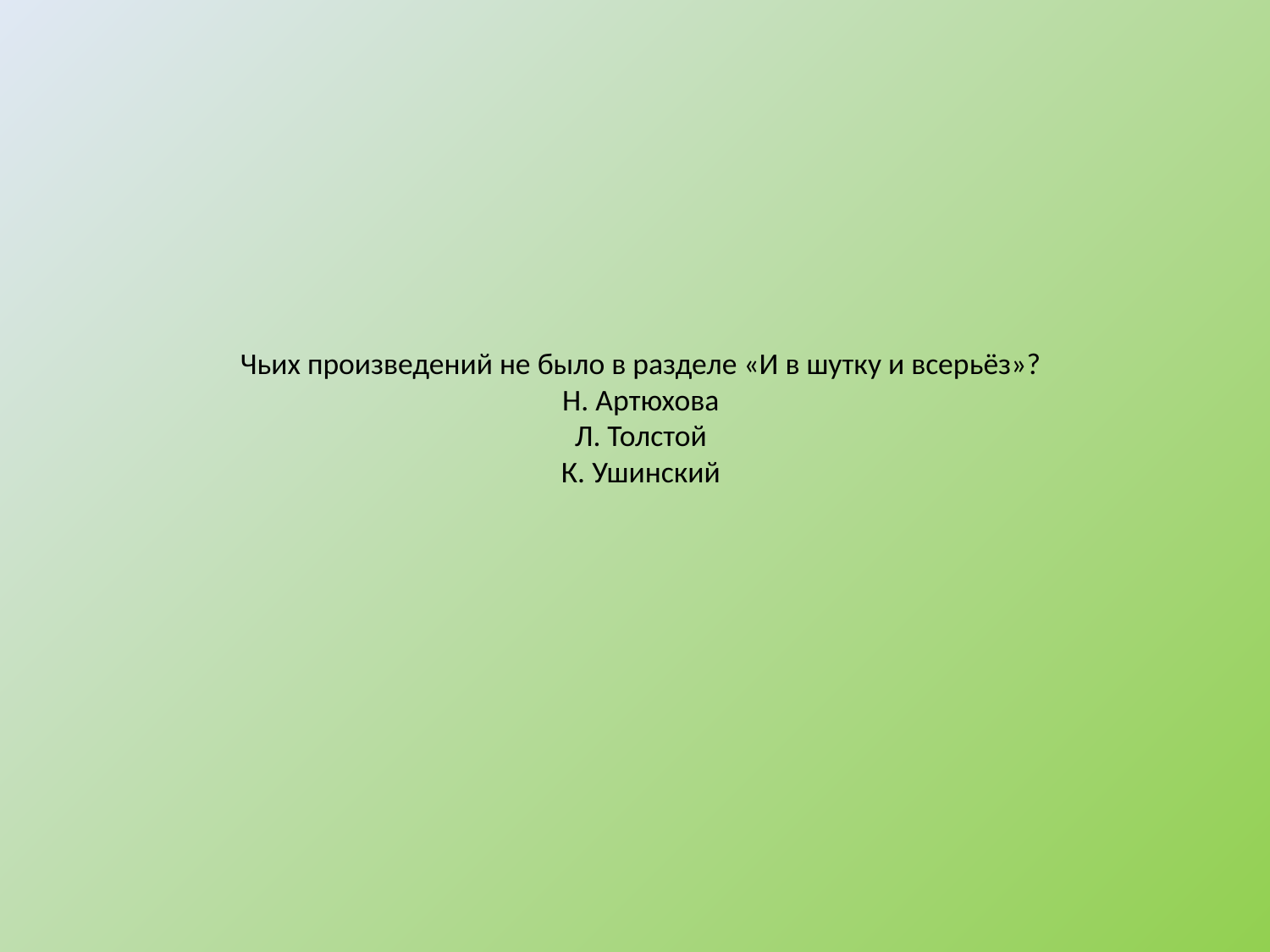

# Чьих произведений не было в разделе «И в шутку и всерьёз»? Н. Артюхова Л. Толстой К. Ушинский